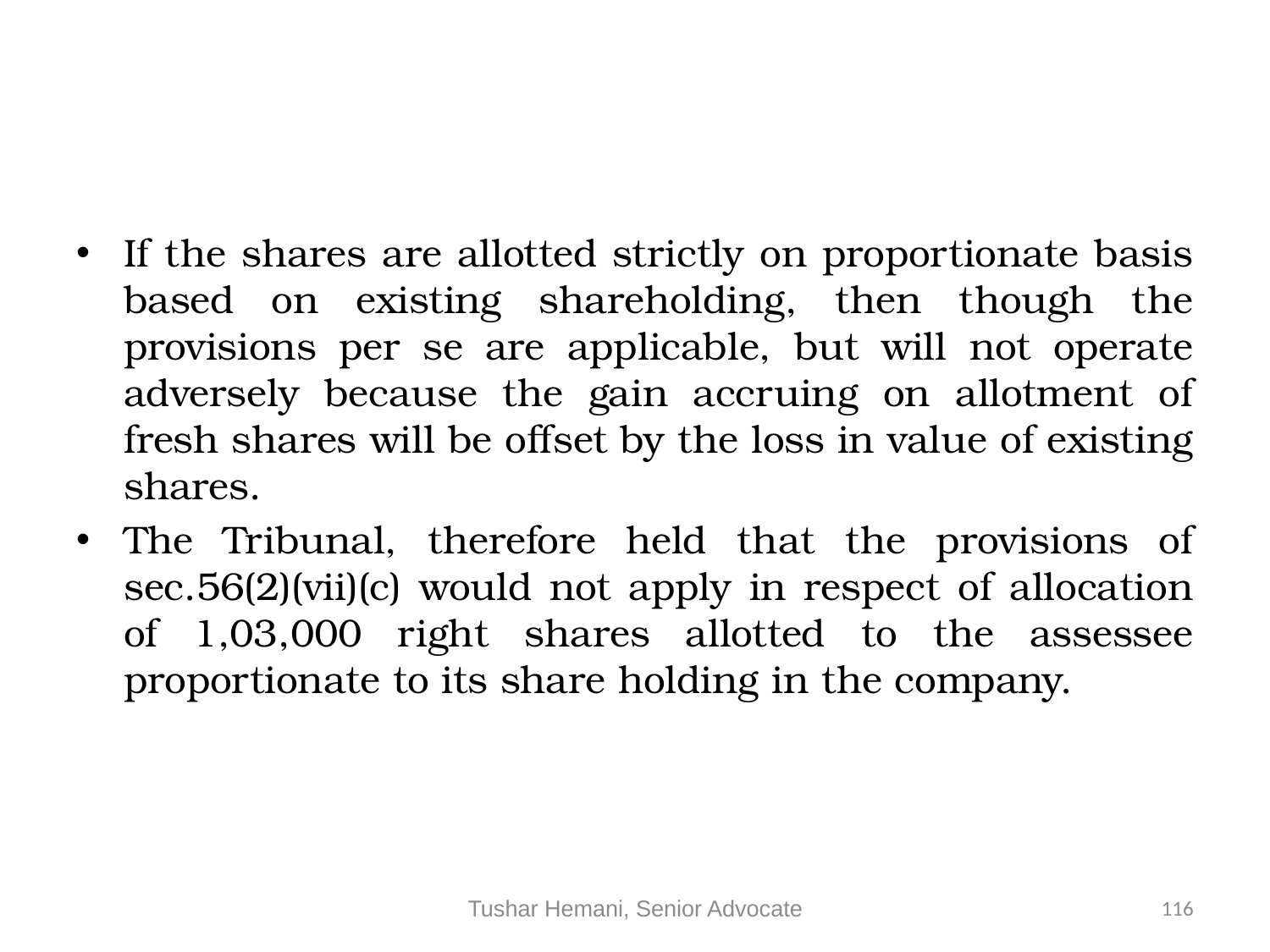

#
If the shares are allotted strictly on proportionate basis based on existing shareholding, then though the provisions per se are applicable, but will not operate adversely because the gain accruing on allotment of fresh shares will be offset by the loss in value of existing shares.
The Tribunal, therefore held that the provisions of sec.56(2)(vii)(c) would not apply in respect of allocation of 1,03,000 right shares allotted to the assessee proportionate to its share holding in the company.
Tushar Hemani, Senior Advocate
116